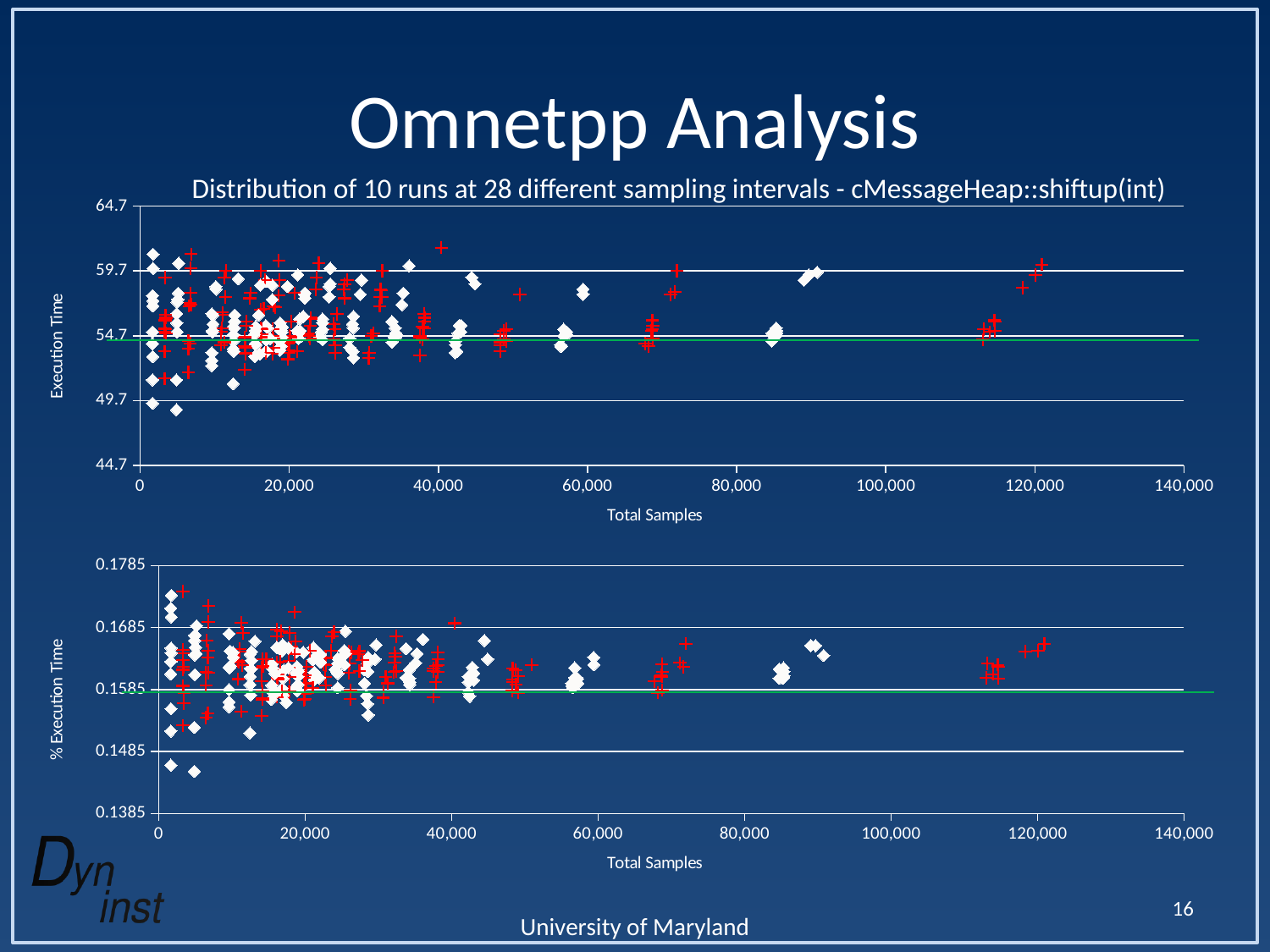

# Omnetpp Analysis
Distribution of 10 runs at 28 different sampling intervals - cMessageHeap::shiftup(int)

### Chart

| Category |  |  |  |  |  |  |  |  |  |  |  |  |  |  |  |  |  |  |  |  |  |  |  |  |  |  |  |  |
|---|---|---|---|---|---|---|---|---|---|---|---|---|---|---|---|---|---|---|---|---|---|---|---|---|---|---|---|---|

### Chart

| Category |  |  |  |  |  |  |  |  |  |  |  |  |  |  |  |  |  |  |  |  |  |  |  |  |  |  |  |  |
|---|---|---|---|---|---|---|---|---|---|---|---|---|---|---|---|---|---|---|---|---|---|---|---|---|---|---|---|---|
16